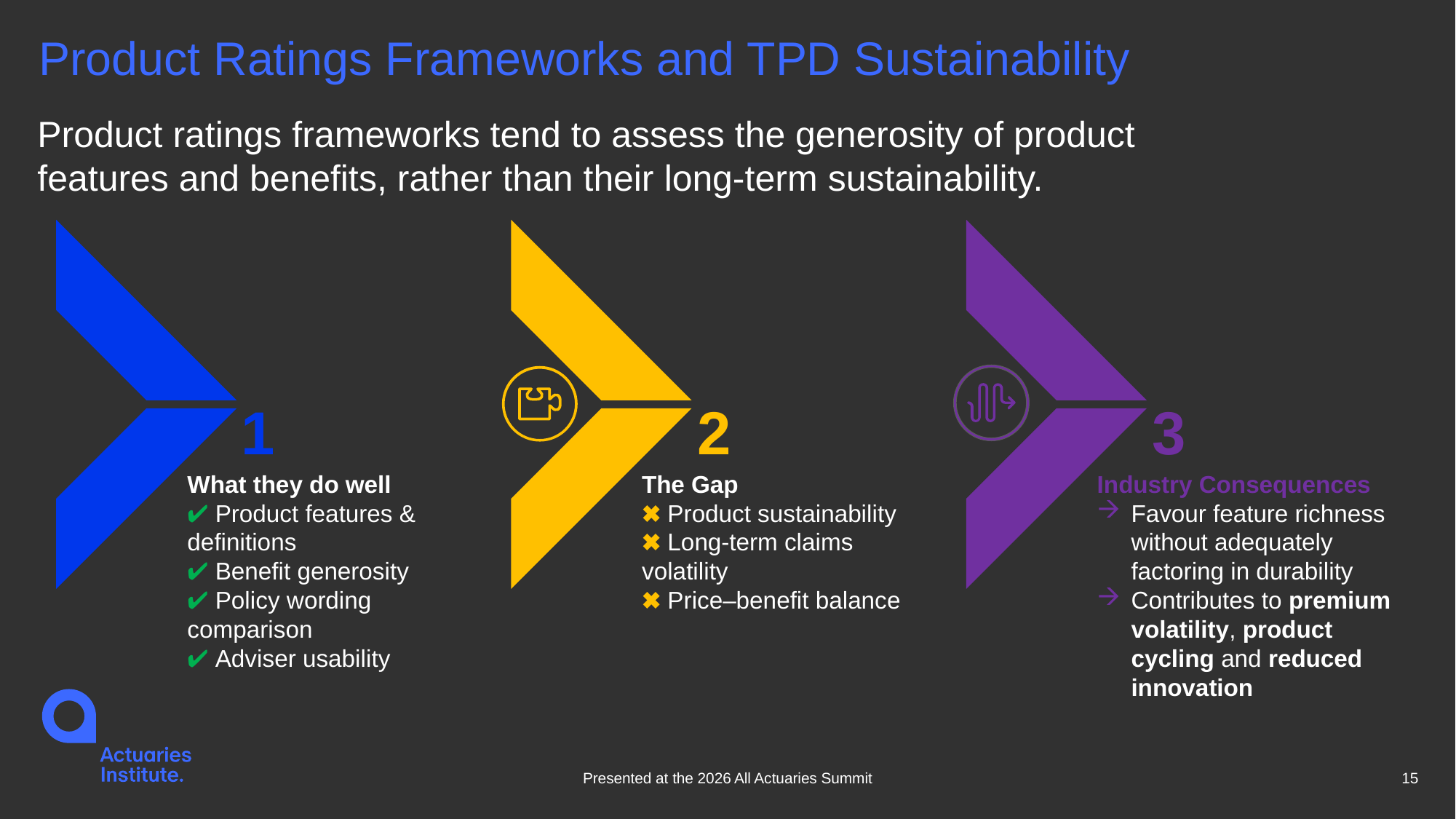

# Product Ratings Frameworks and TPD Sustainability
Product ratings frameworks tend to assess the generosity of product features and benefits, rather than their long‑term sustainability.

1

What they do well
✔ Product features & definitions
✔ Benefit generosity
✔ Policy wording comparison
✔ Adviser usability

2

The Gap
✖ Product sustainability
✖ Long‑term claims volatility
✖ Price–benefit balance

3

Industry Consequences
Favour feature richness without adequately factoring in durability
Contributes to premium volatility, product cycling and reduced innovation

Presented at the 2026 All Actuaries Summit
15